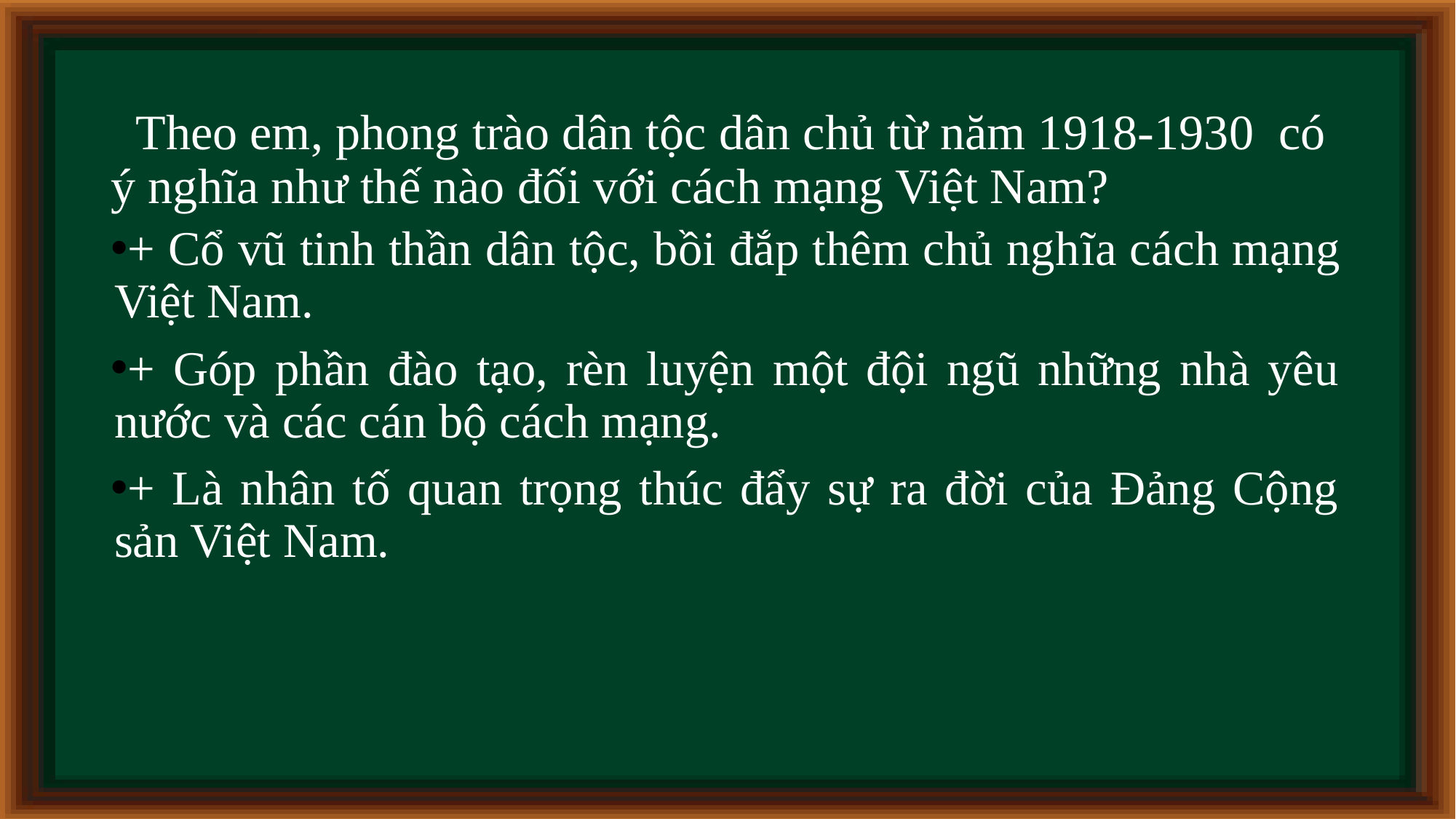

# Theo em, phong trào dân tộc dân chủ từ năm 1918-1930  có ý nghĩa như thế nào đối với cách mạng Việt Nam?
+ Cổ vũ tinh thần dân tộc, bồi đắp thêm chủ nghĩa cách mạng Việt Nam.
+ Góp phần đào tạo, rèn luyện một đội ngũ những nhà yêu nước và các cán bộ cách mạng.
+ Là nhân tố quan trọng thúc đẩy sự ra đời của Đảng Cộng sản Việt Nam.